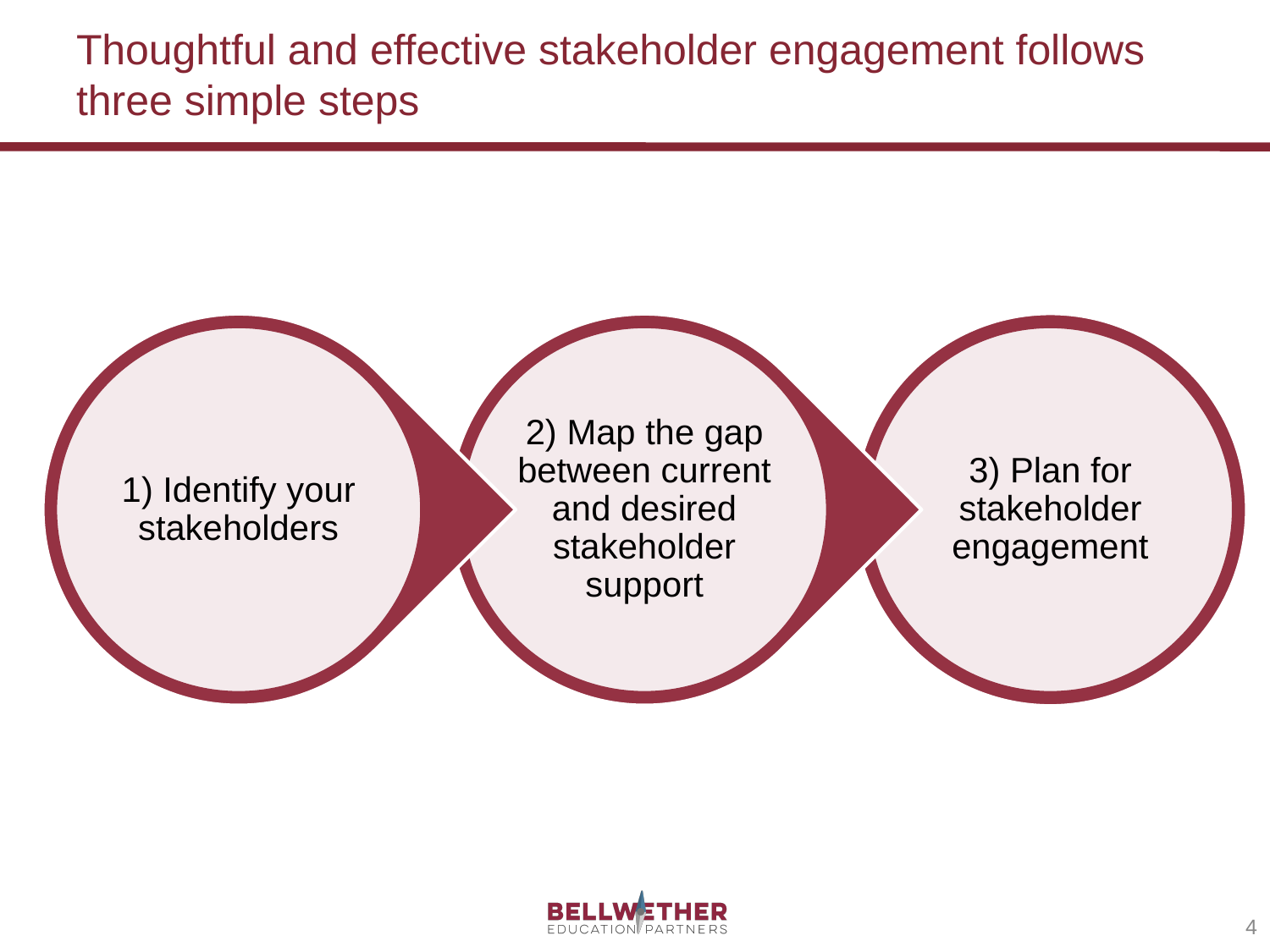

# Thoughtful and effective stakeholder engagement follows three simple steps

1) Identify your stakeholders
2) Map the gap between current and desired stakeholder support
3) Plan for stakeholder engagement